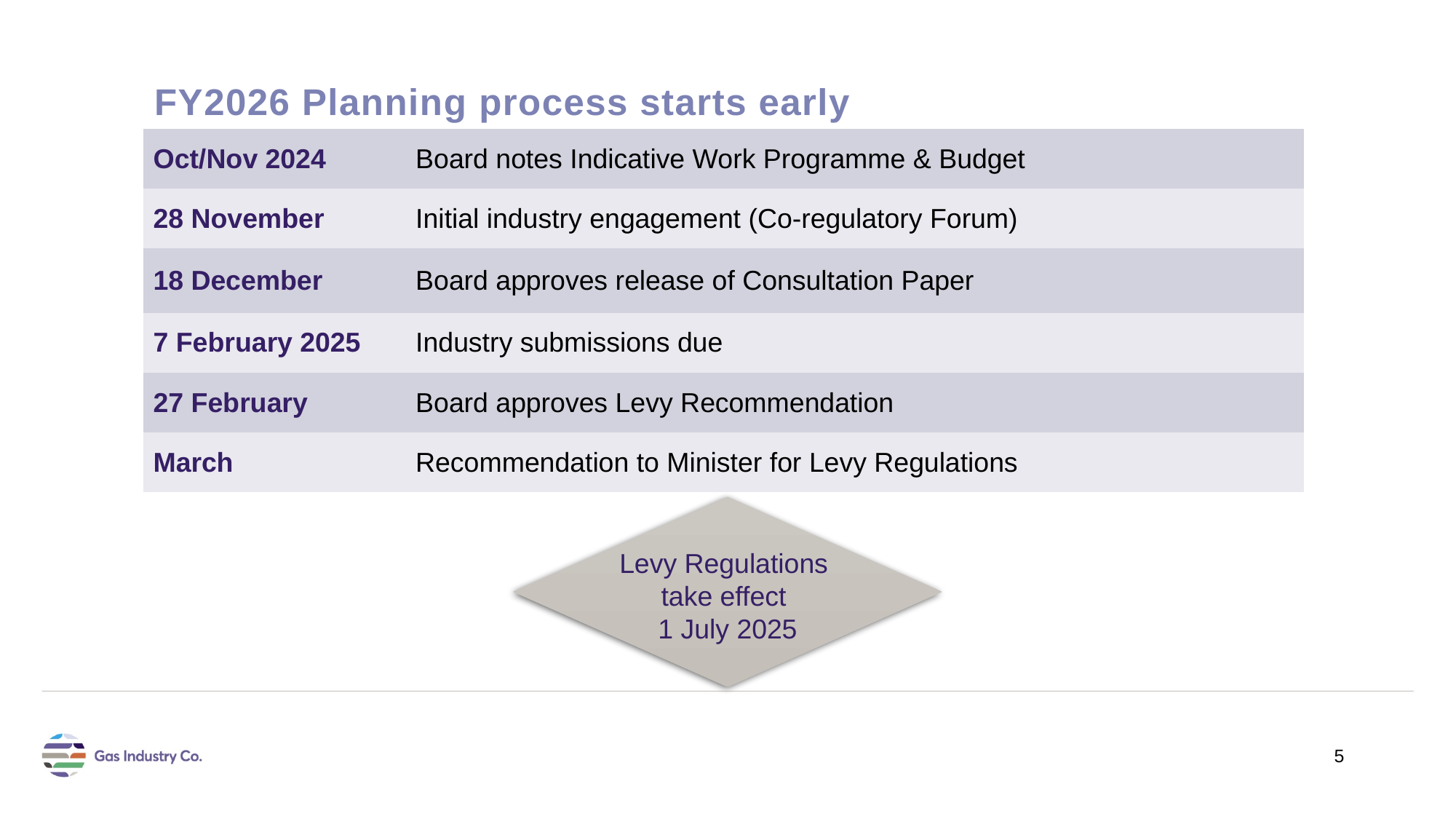

# FY2026 Planning process starts early
| Oct/Nov 2024 | Board notes Indicative Work Programme & Budget |
| --- | --- |
| 28 November | Initial industry engagement (Co-regulatory Forum) |
| 18 December | Board approves release of Consultation Paper |
| 7 February 2025 | Industry submissions due |
| 27 February | Board approves Levy Recommendation |
| March | Recommendation to Minister for Levy Regulations |

Levy Regulations
take effect
1 July 2025

Gas Industry Co
5